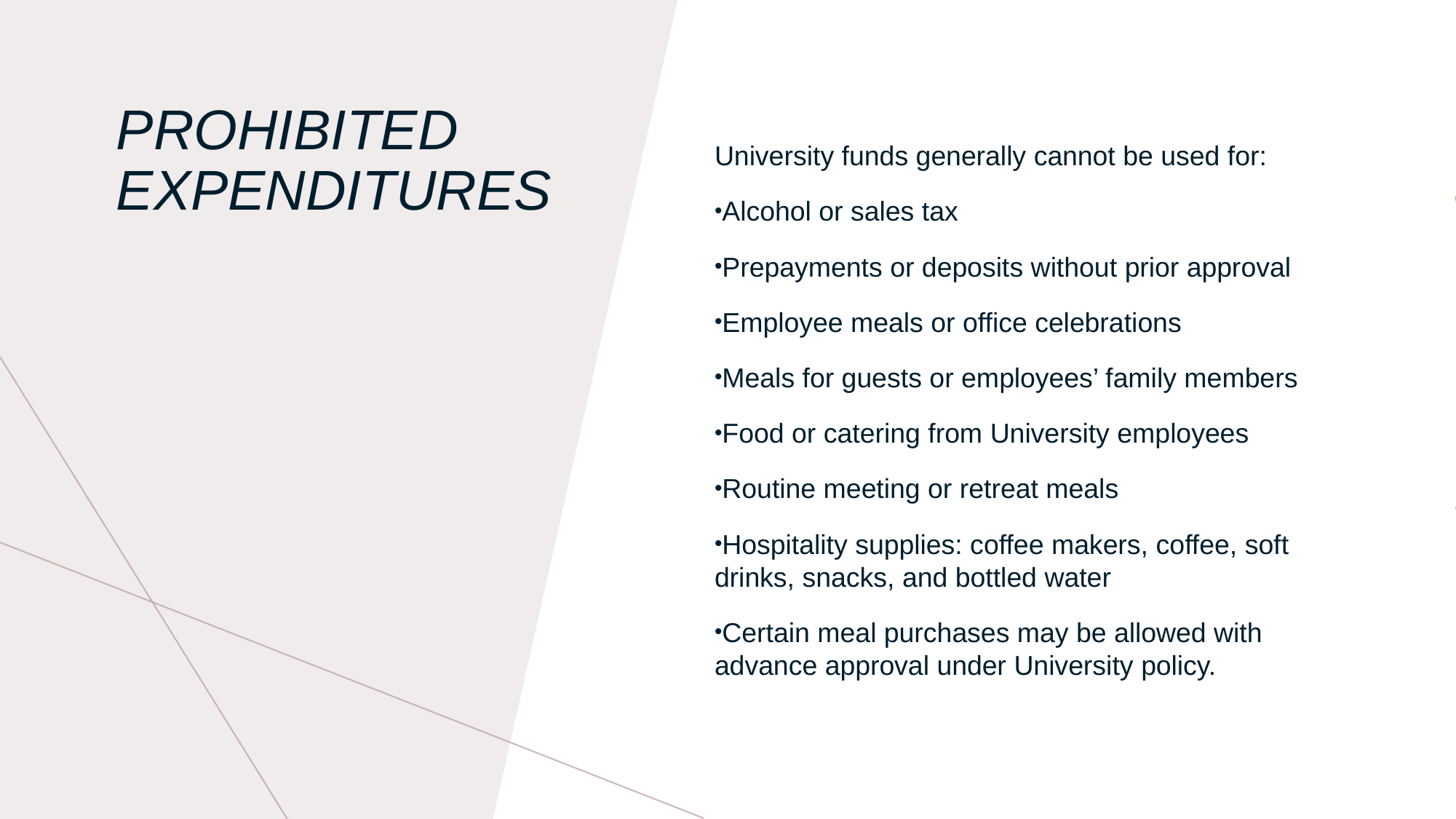

University funds generally cannot be used for:
Alcohol or sales tax
Prepayments or deposits without prior approval
Employee meals or office celebrations
Meals for guests or employees’ family members
Food or catering from University employees
Routine meeting or retreat meals
Hospitality supplies: coffee makers, coffee, soft drinks, snacks, and bottled water
Certain meal purchases may be allowed with advance approval under University policy.
# Prohibited Expenditures